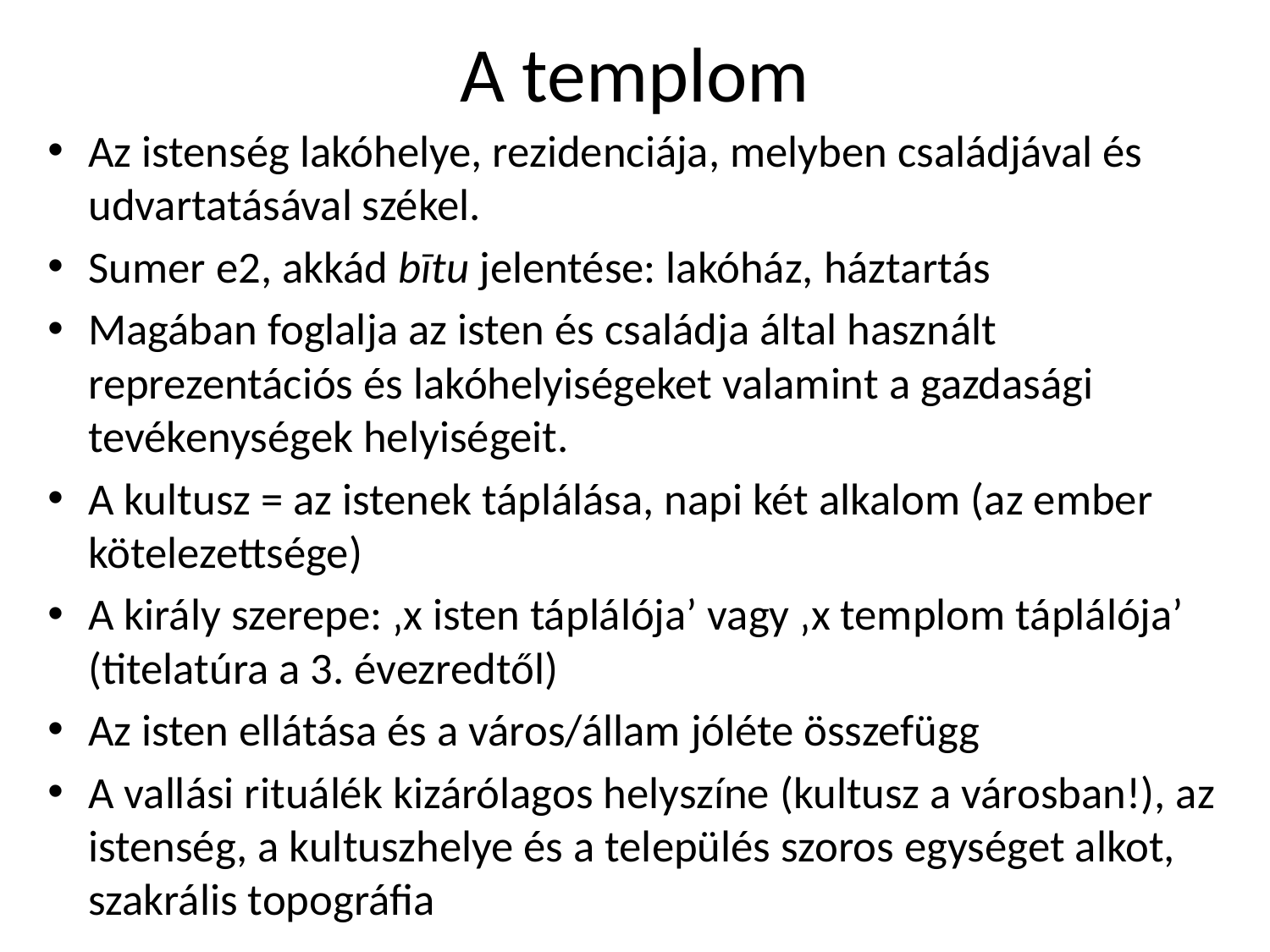

# A templom
Az istenség lakóhelye, rezidenciája, melyben családjával és udvartatásával székel.
Sumer e2, akkád bītu jelentése: lakóház, háztartás
Magában foglalja az isten és családja által használt reprezentációs és lakóhelyiségeket valamint a gazdasági tevékenységek helyiségeit.
A kultusz = az istenek táplálása, napi két alkalom (az ember kötelezettsége)
A király szerepe: ‚x isten táplálója’ vagy ‚x templom táplálója’ (titelatúra a 3. évezredtől)
Az isten ellátása és a város/állam jóléte összefügg
A vallási rituálék kizárólagos helyszíne (kultusz a városban!), az istenség, a kultuszhelye és a település szoros egységet alkot, szakrális topográfia